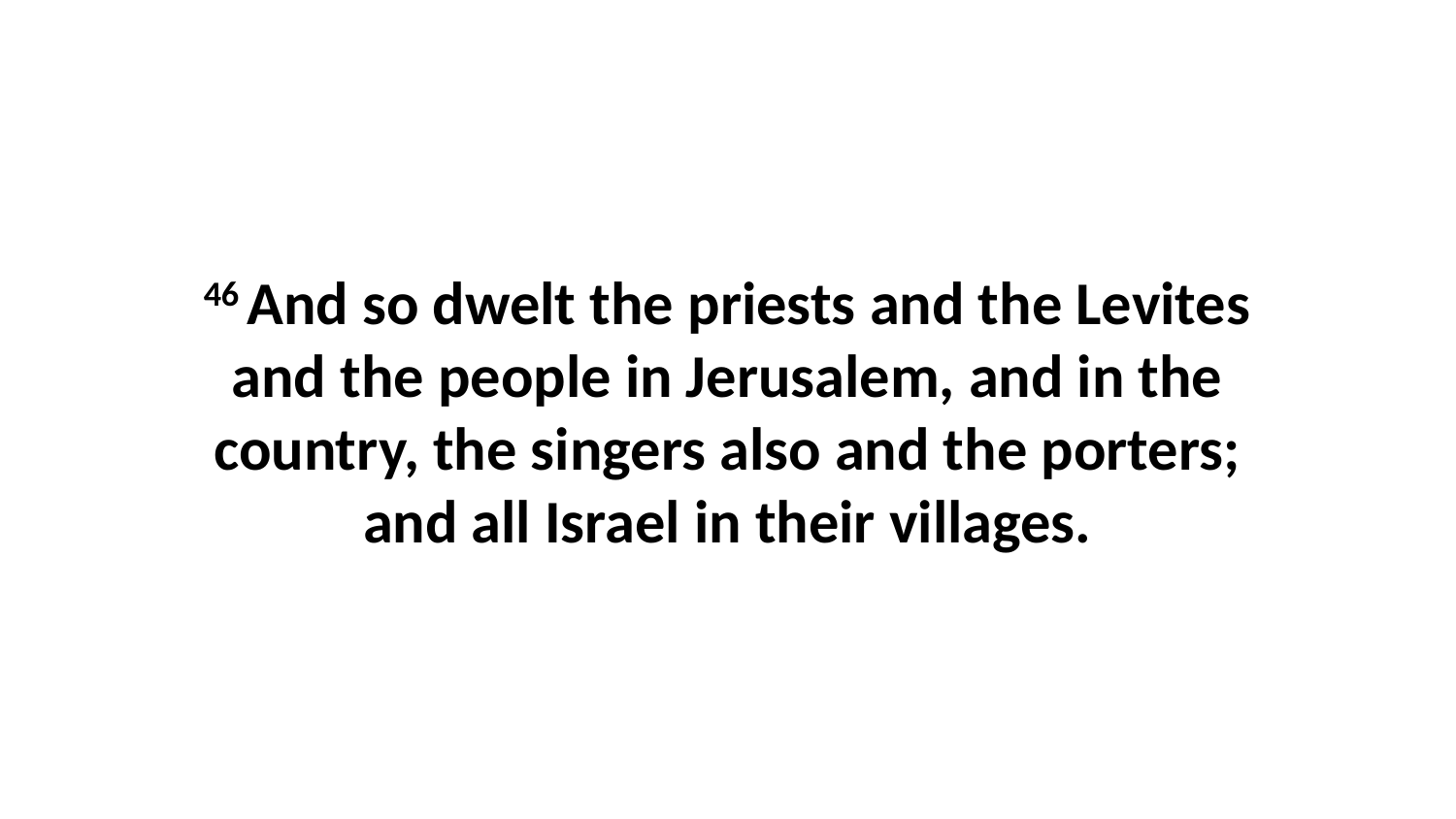

46 And so dwelt the priests and the Levites and the people in Jerusalem, and in the country, the singers also and the porters; and all Israel in their villages.